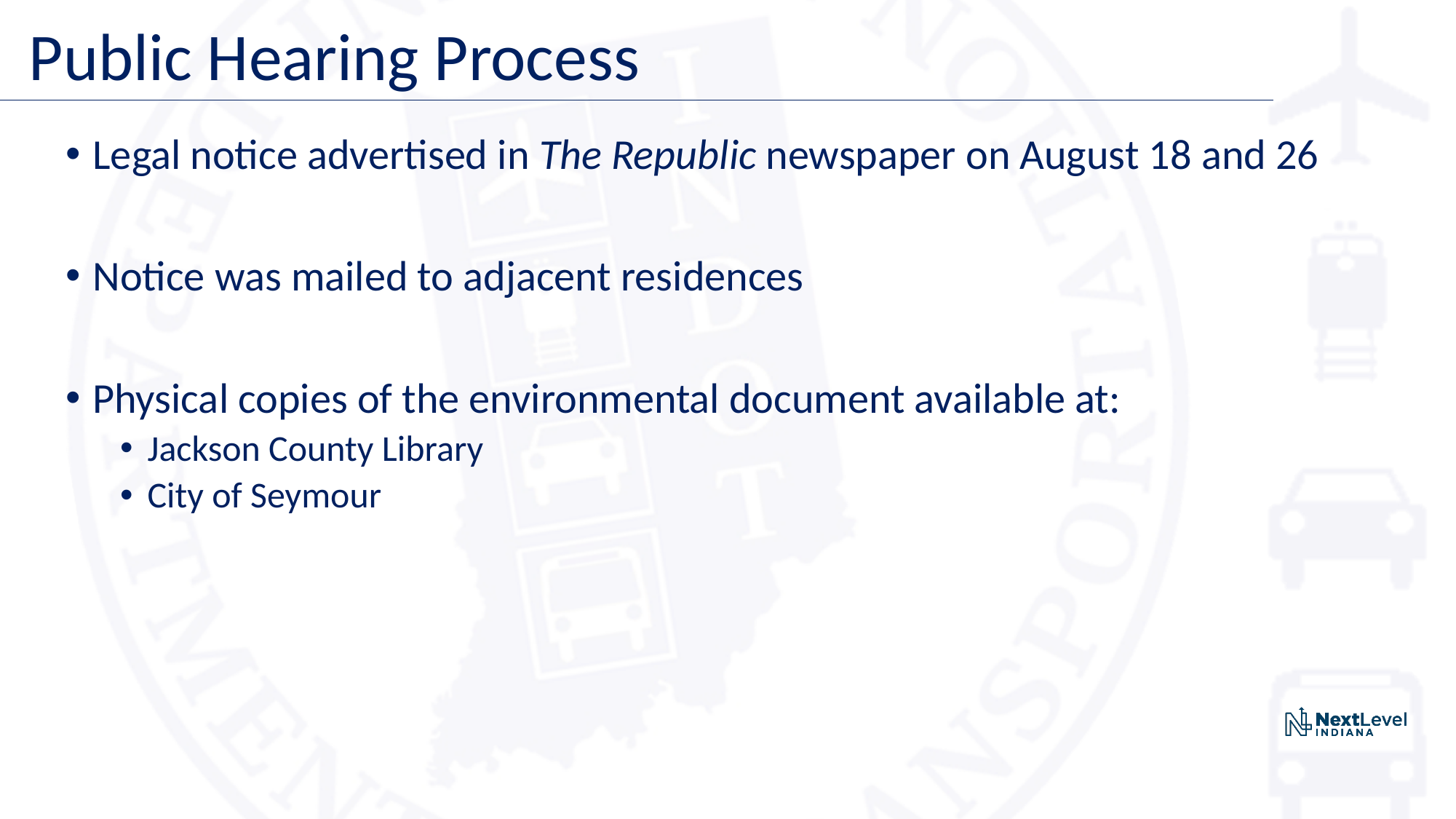

# Public Hearing Process
Legal notice advertised in The Republic newspaper on August 18 and 26

Notice was mailed to adjacent residences

Physical copies of the environmental document available at:
Jackson County Library
City of Seymour